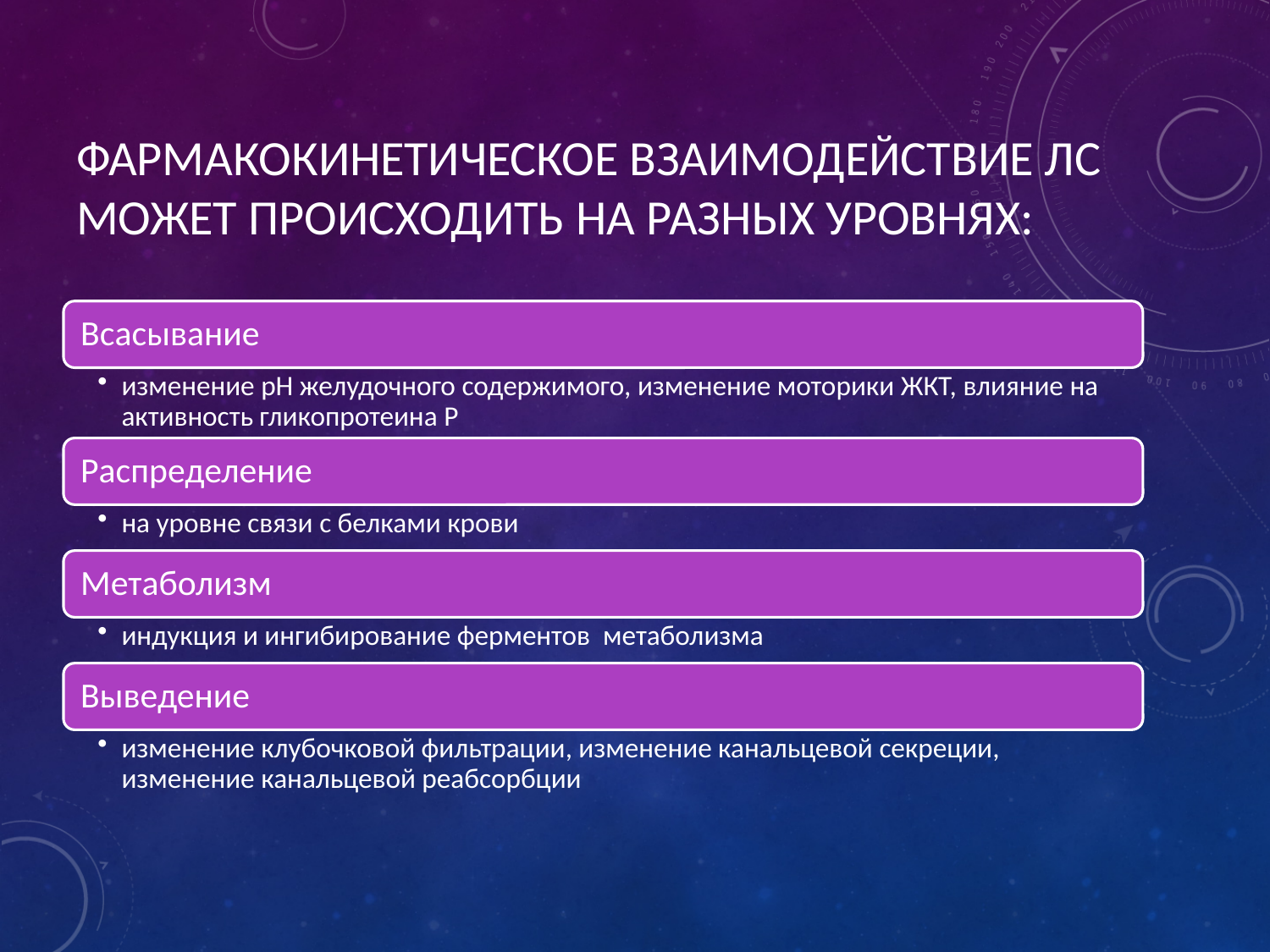

# Фармакокинетическое взаимодействие ЛС может происходить на разных уровнях:
Всасывание
изменение рН желудочного содержимого, изменение моторики ЖКТ, влияние на активность гликопротеина Р
Распределение
на уровне связи с белками крови
Метаболизм
индукция и ингибирование ферментов  метаболизма
Выведение
изменение клубочковой фильтрации, изменение канальцевой секреции, изменение канальцевой реабсорбции